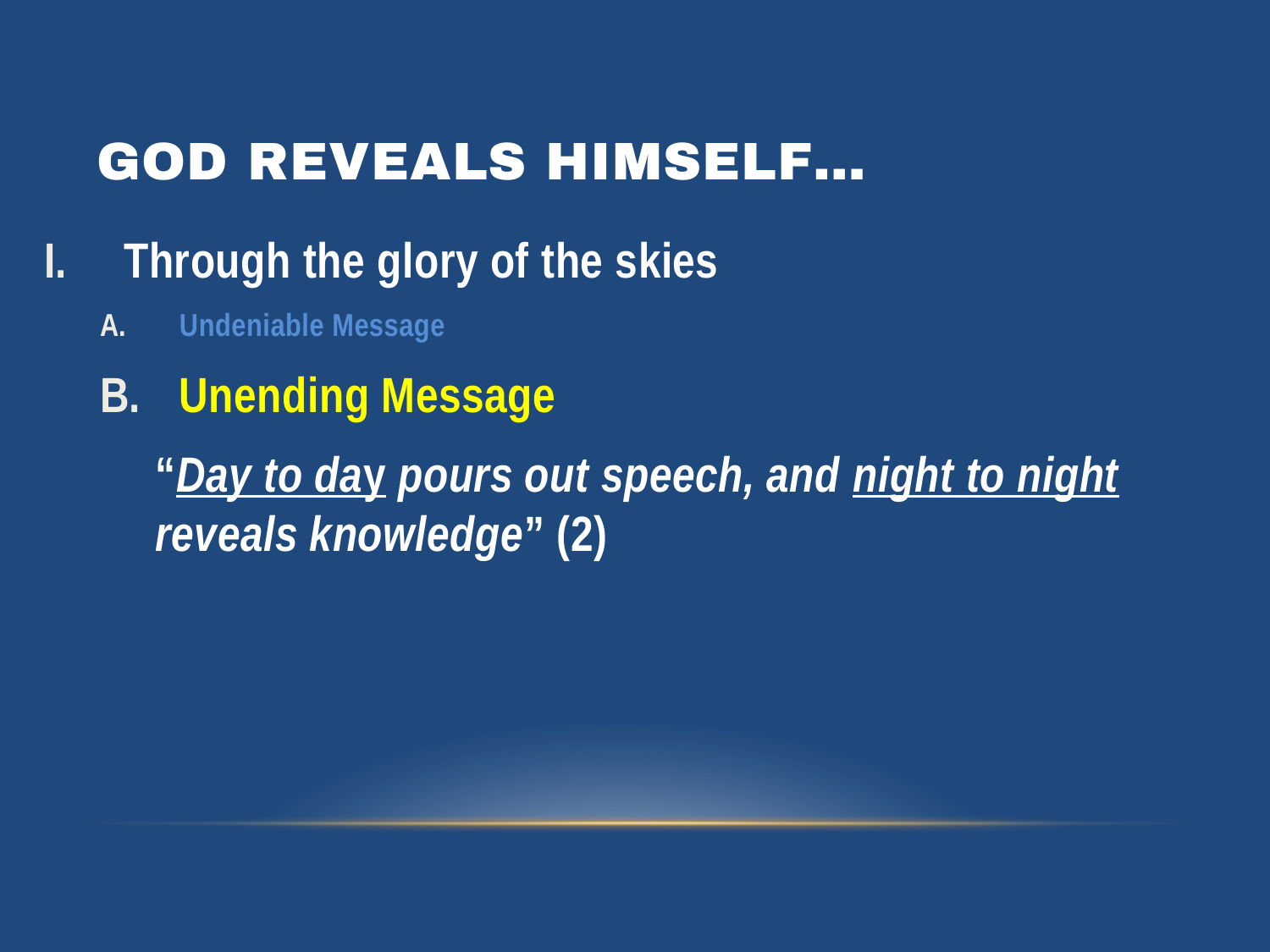

# God Reveals Himself…
Through the glory of the skies
Undeniable Message
Unending Message
“Day to day pours out speech, and night to night reveals knowledge” (2)